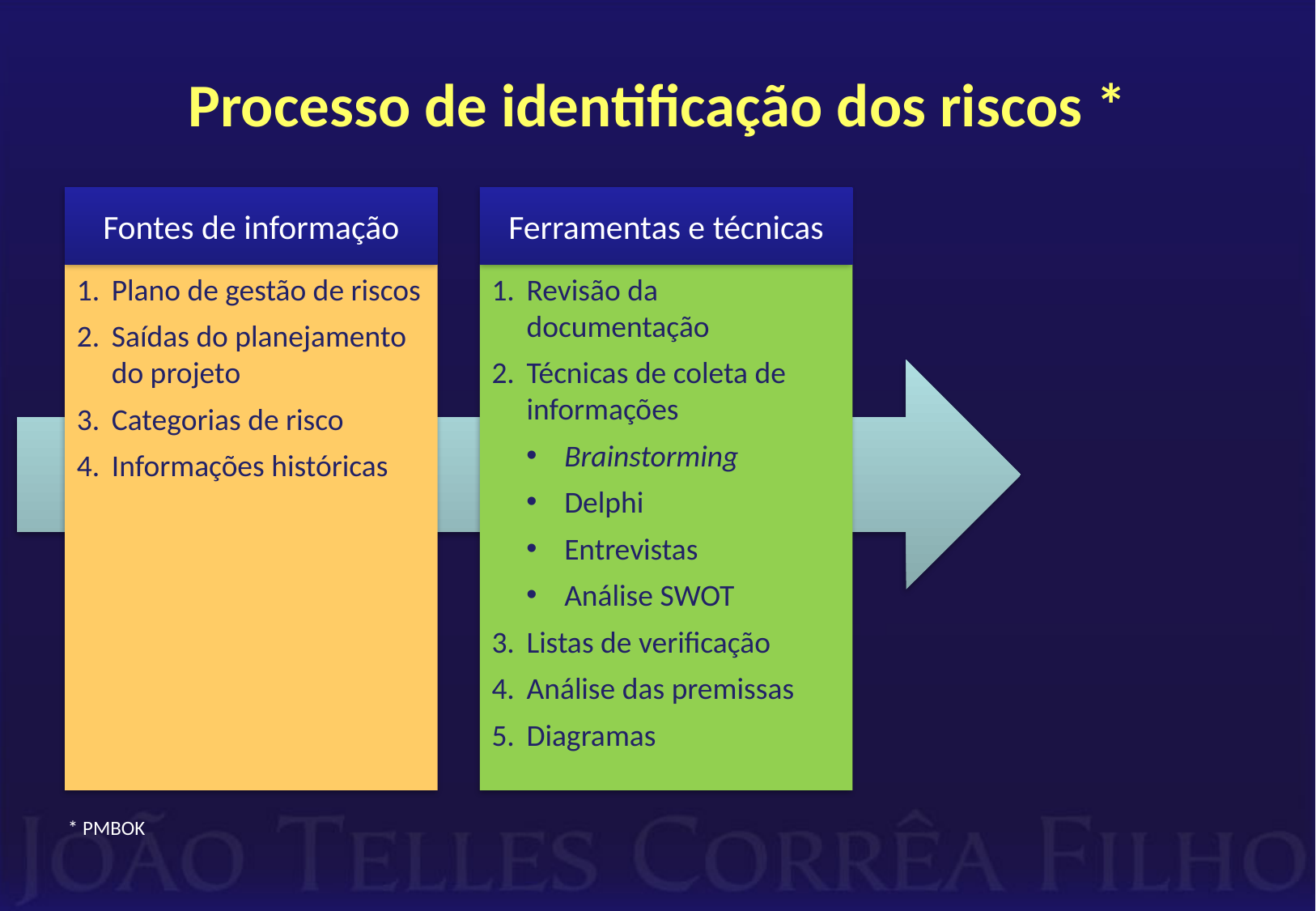

# Processo de identificação dos riscos *
Fontes de informação
Ferramentas e técnicas
Plano de gestão de riscos
Saídas do planejamento do projeto
Categorias de risco
Informações históricas
Revisão da documentação
Técnicas de coleta de informações
Brainstorming
Delphi
Entrevistas
Análise SWOT
Listas de verificação
Análise das premissas
Diagramas

* PMBOK